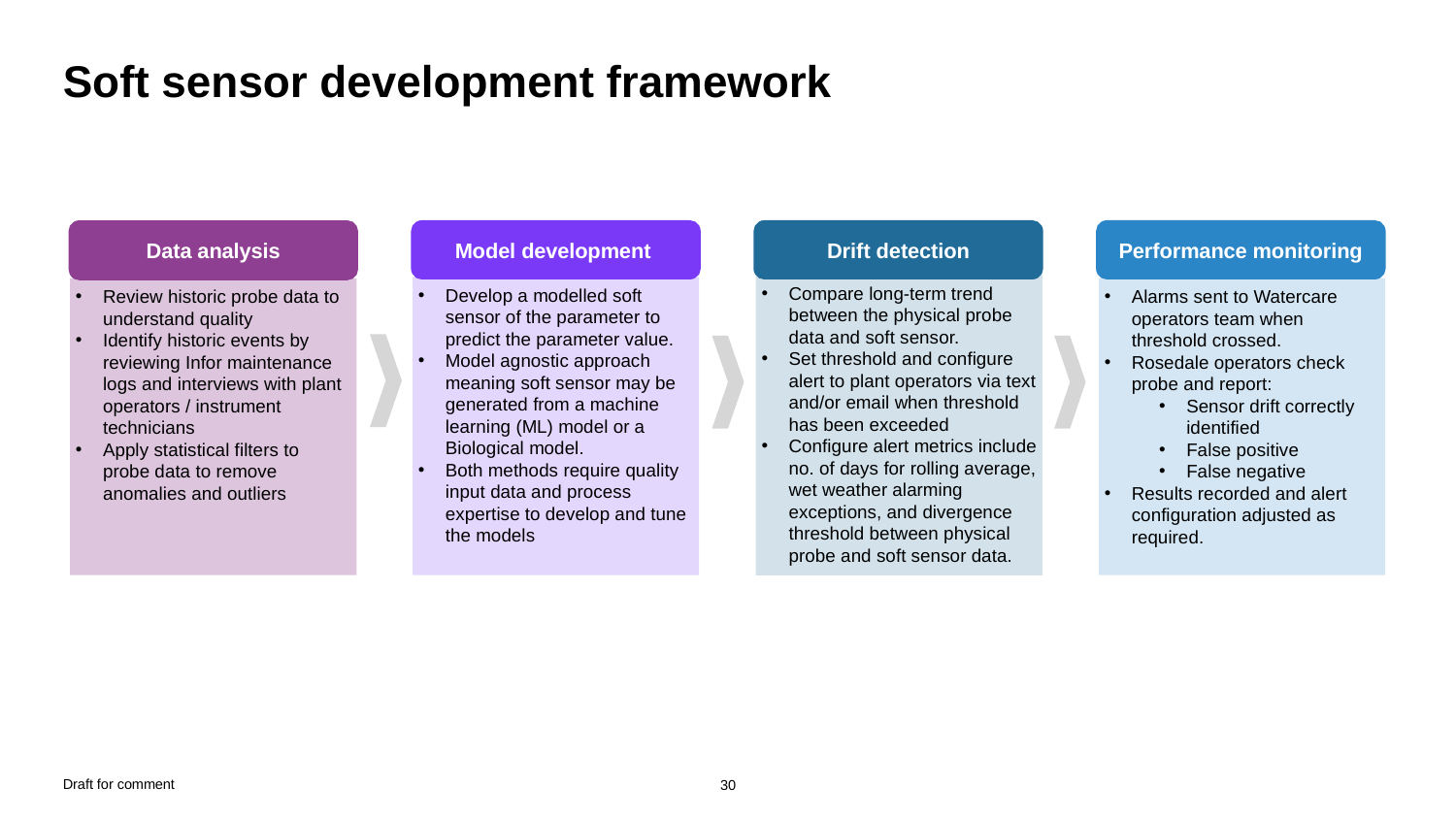

# Soft sensor development framework
Model development
Drift detection
Performance monitoring
Data analysis
Compare long-term trend between the physical probe data and soft sensor.
Set threshold and configure alert to plant operators via text and/or email when threshold has been exceeded
Configure alert metrics include no. of days for rolling average, wet weather alarming exceptions, and divergence threshold between physical probe and soft sensor data.

Develop a modelled soft sensor of the parameter to predict the parameter value.
Model agnostic approach meaning soft sensor may be generated from a machine learning (ML) model or a Biological model.
Both methods require quality input data and process expertise to develop and tune the models
Review historic probe data to understand quality
Identify historic events by reviewing Infor maintenance logs and interviews with plant operators / instrument technicians
Apply statistical filters to probe data to remove anomalies and outliers
Alarms sent to Watercare operators team when threshold crossed.
Rosedale operators check probe and report:
Sensor drift correctly identified
False positive
False negative
Results recorded and alert configuration adjusted as required.

Draft for comment
30